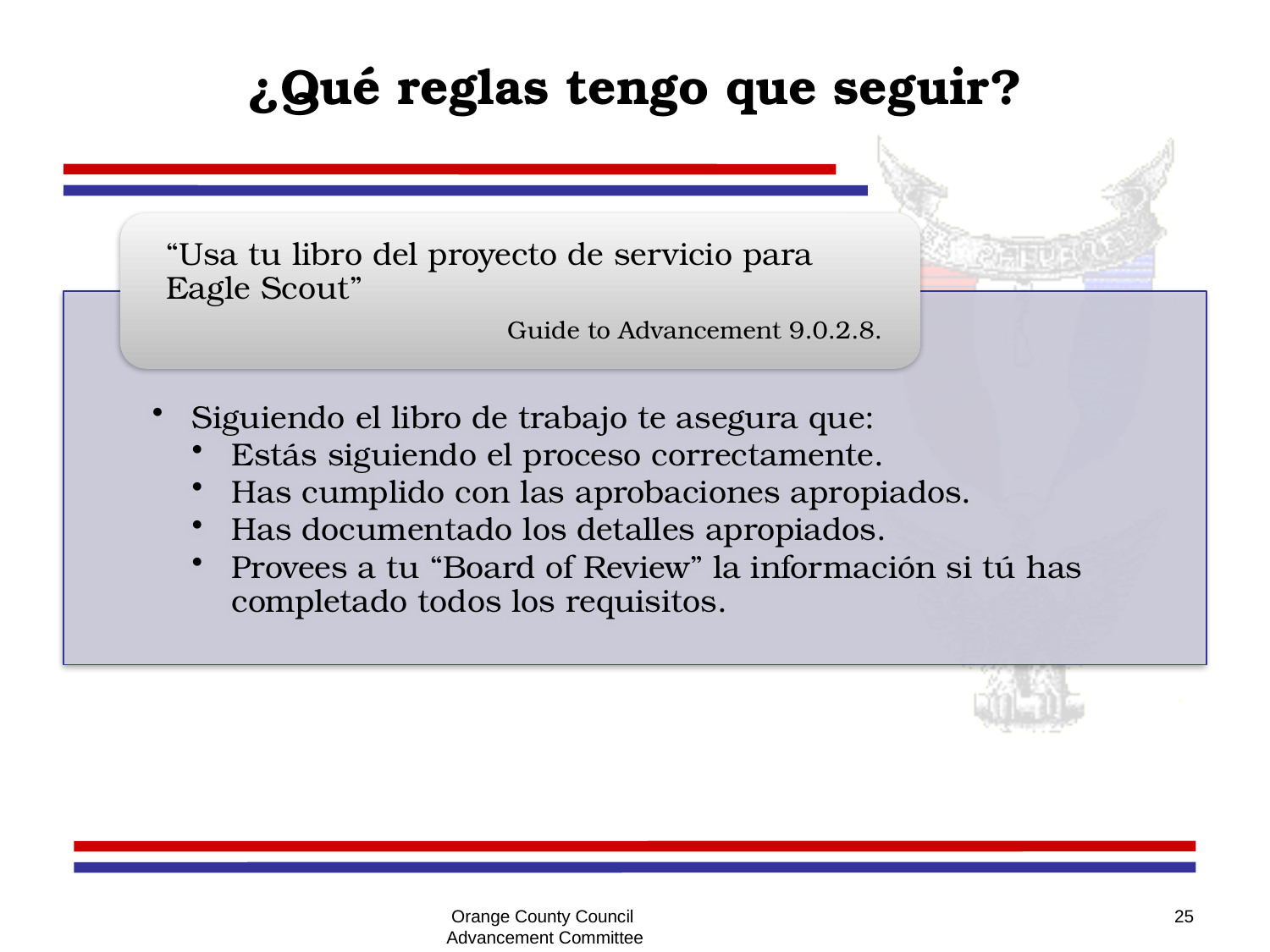

# ¿Qué reglas tengo que seguir?
Siguiendo el libro de trabajo te asegura que:
Estás siguiendo el proceso correctamente.
Has cumplido con las aprobaciones apropiados.
Has documentado los detalles apropiados.
Provees a tu “Board of Review” la información si tú has completado todos los requisitos.
“Usa tu libro del proyecto de servicio para Eagle Scout”
Guide to Advancement 9.0.2.8.
Orange County Council
Advancement Committee

25